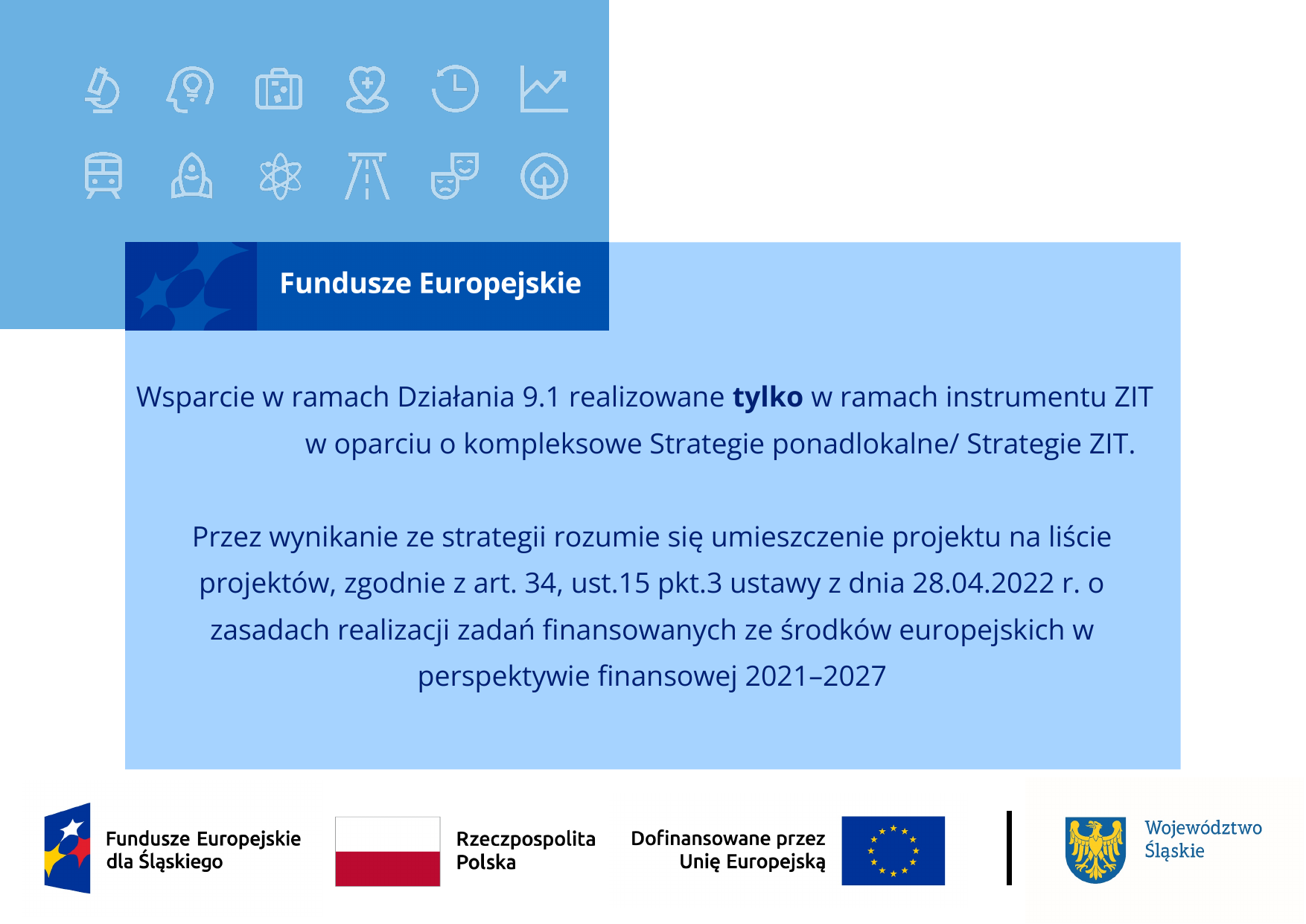

# Wsparcie w ramach Działania 9.1 realizowane tylko w ramach instrumentu ZIT                      w oparciu o kompleksowe Strategie ponadlokalne/ Strategie ZIT. Przez wynikanie ze strategii rozumie się umieszczenie projektu na liście projektów, zgodnie z art. 34, ust.15 pkt.3 ustawy z dnia 28.04.2022 r. o zasadach realizacji zadań finansowanych ze środków europejskich w perspektywie finansowej 2021–2027